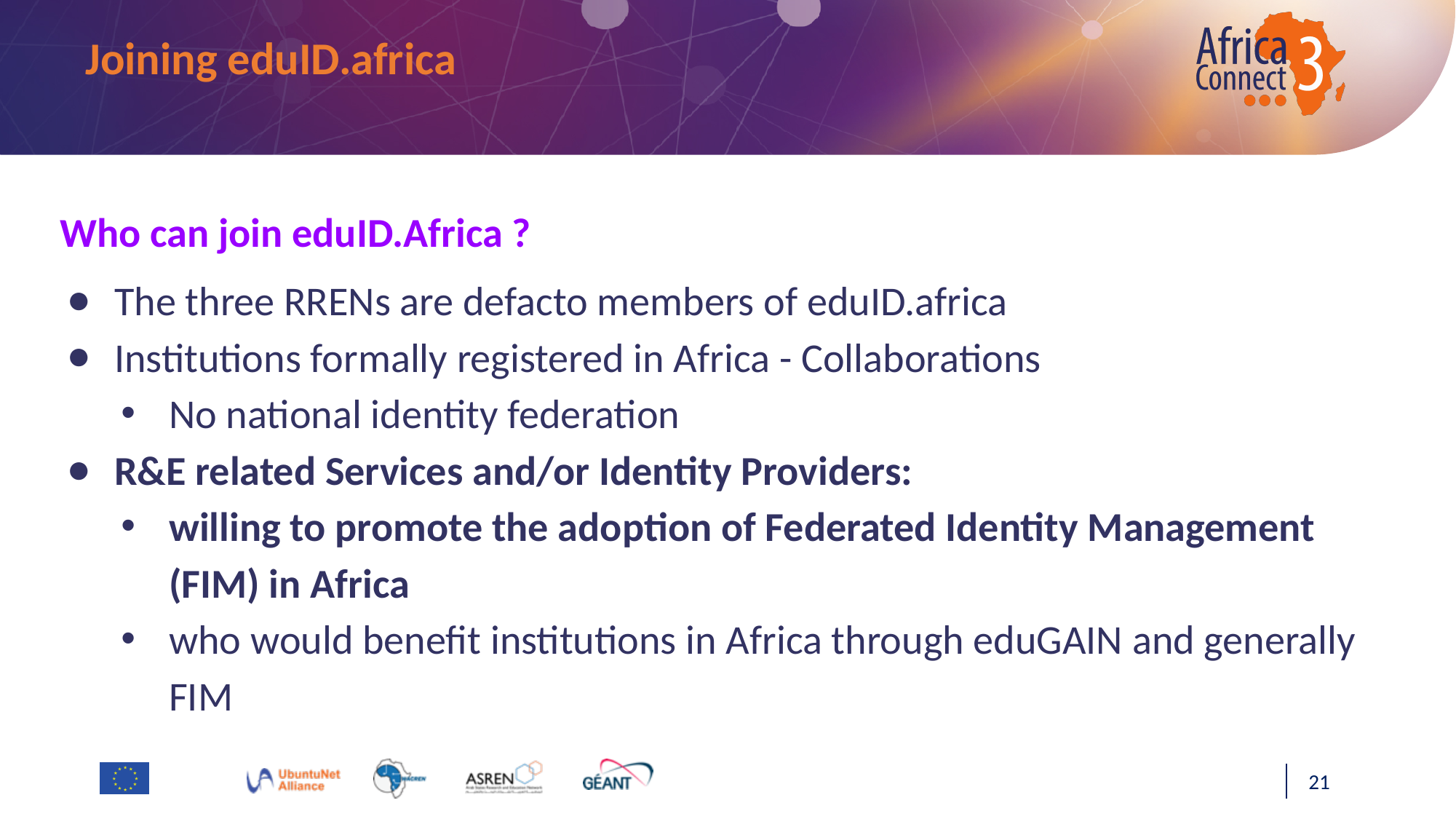

# Joining eduID.africa

Who can join eduID.Africa ?
The three RRENs are defacto members of eduID.africa
Institutions formally registered in Africa - Collaborations
No national identity federation
R&E related Services and/or Identity Providers:
willing to promote the adoption of Federated Identity Management (FIM) in Africa
who would benefit institutions in Africa through eduGAIN and generally FIM
21